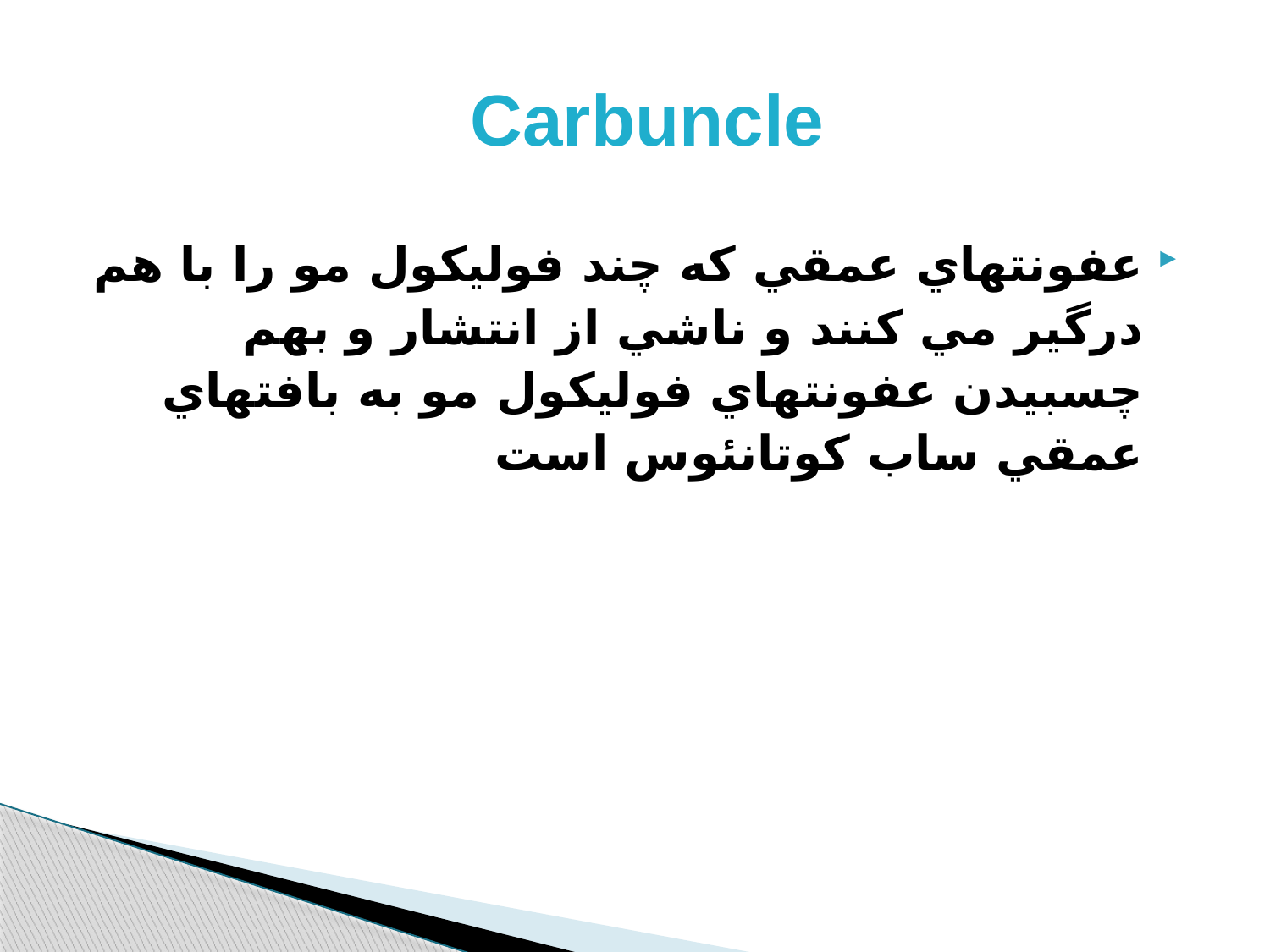

# Carbuncle
عفونتهاي عمقي كه چند فوليكول مو را با هم درگير مي كنند و ناشي از انتشار و بهم چسبيدن عفونتهاي فوليكول مو به بافتهاي عمقي ساب كوتانئوس است